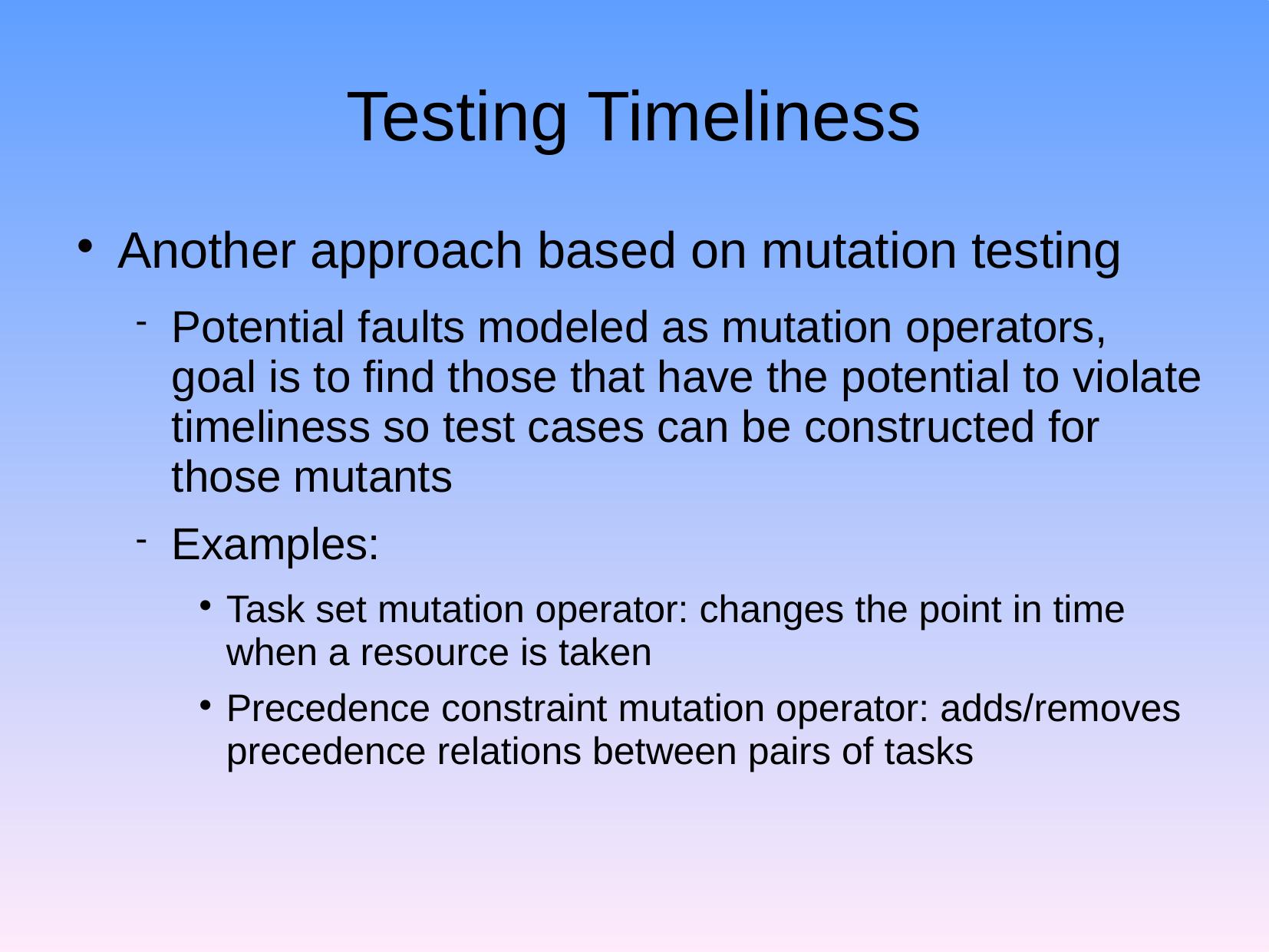

Testing Timeliness
Another approach based on mutation testing
Potential faults modeled as mutation operators, goal is to find those that have the potential to violate timeliness so test cases can be constructed for those mutants
Examples:
Task set mutation operator: changes the point in time when a resource is taken
Precedence constraint mutation operator: adds/removes precedence relations between pairs of tasks